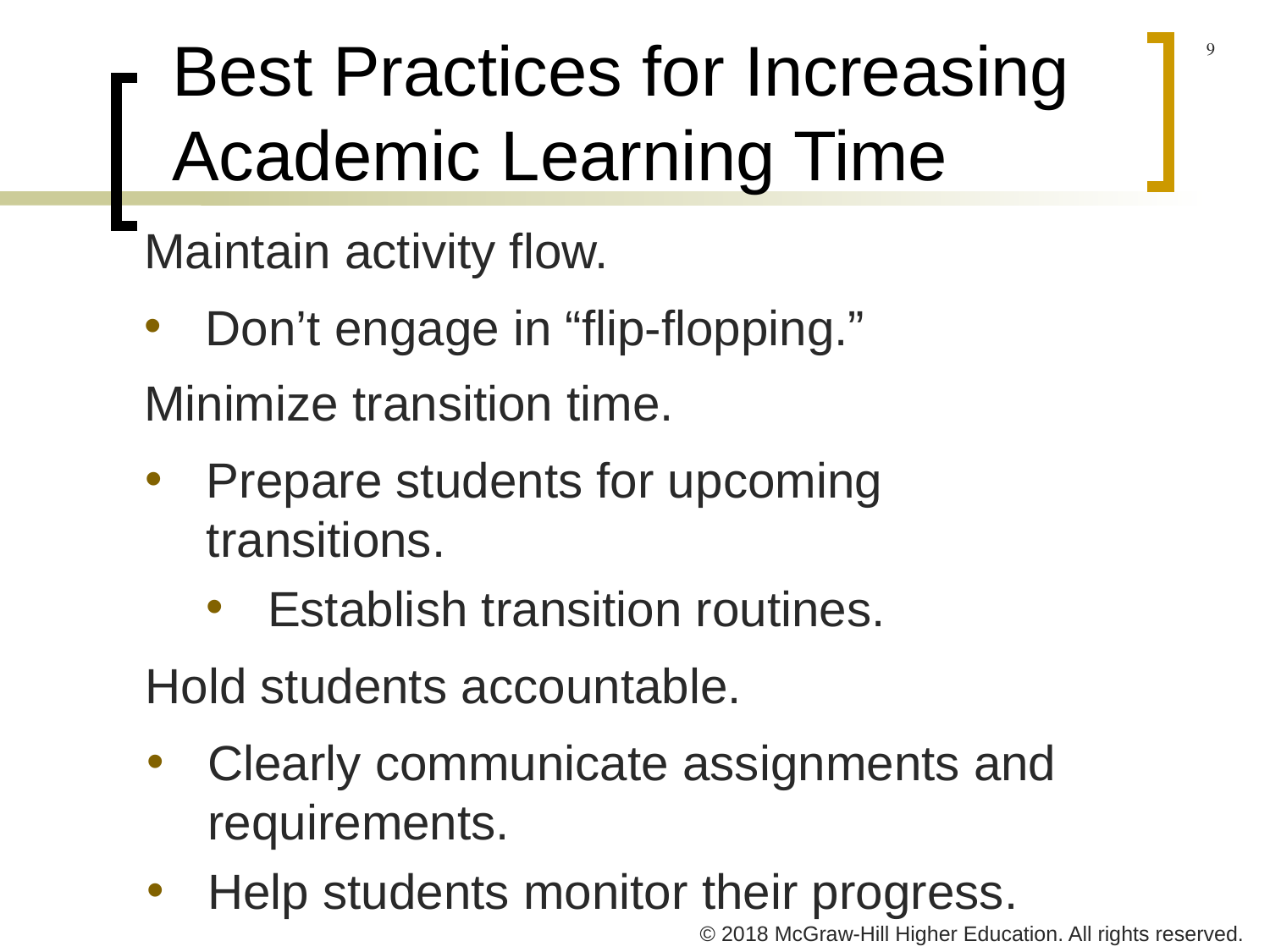

# Best Practices for Increasing Academic Learning Time
Maintain activity flow.
Don’t engage in “flip-flopping.”
Minimize transition time.
Prepare students for upcoming transitions.
Establish transition routines.
Hold students accountable.
Clearly communicate assignments and requirements.
Help students monitor their progress.